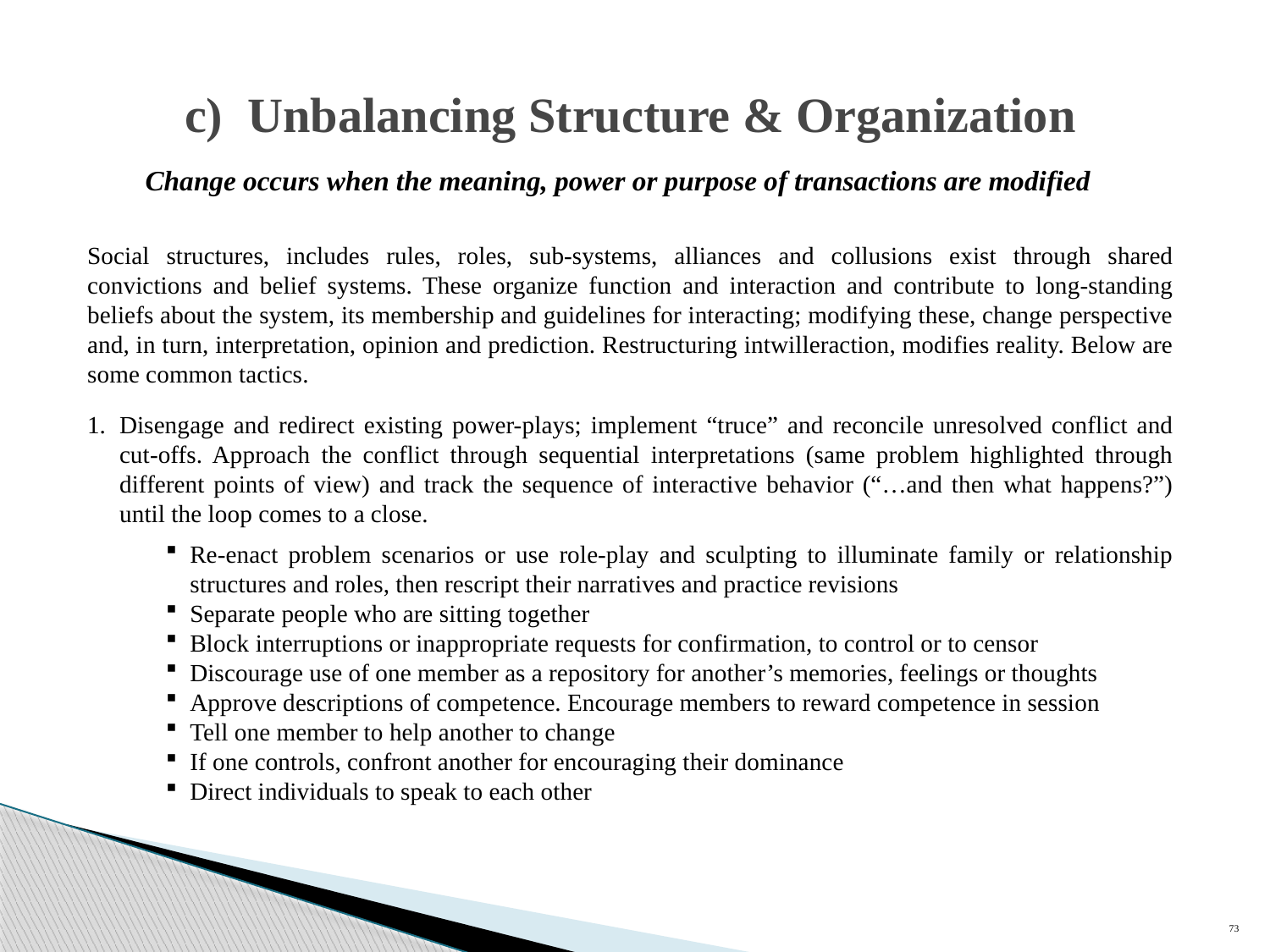

# c)  Unbalancing Structure & Organization
Change occurs when the meaning, power or purpose of transactions are modified
Social structures, includes rules, roles, sub-systems, alliances and collusions exist through shared convictions and belief systems. These organize function and interaction and contribute to long-standing beliefs about the system, its membership and guidelines for interacting; modifying these, change perspective and, in turn, interpretation, opinion and prediction. Restructuring intwilleraction, modifies reality. Below are some common tactics.
Disengage and redirect existing power-plays; implement “truce” and reconcile unresolved conflict and cut-offs. Approach the conflict through sequential interpretations (same problem highlighted through different points of view) and track the sequence of interactive behavior (“…and then what happens?”) until the loop comes to a close.
Re-enact problem scenarios or use role-play and sculpting to illuminate family or relationship structures and roles, then rescript their narratives and practice revisions
Separate people who are sitting together
Block interruptions or inappropriate requests for confirmation, to control or to censor
Discourage use of one member as a repository for another’s memories, feelings or thoughts
Approve descriptions of competence. Encourage members to reward competence in session
Tell one member to help another to change
If one controls, confront another for encouraging their dominance
Direct individuals to speak to each other

73